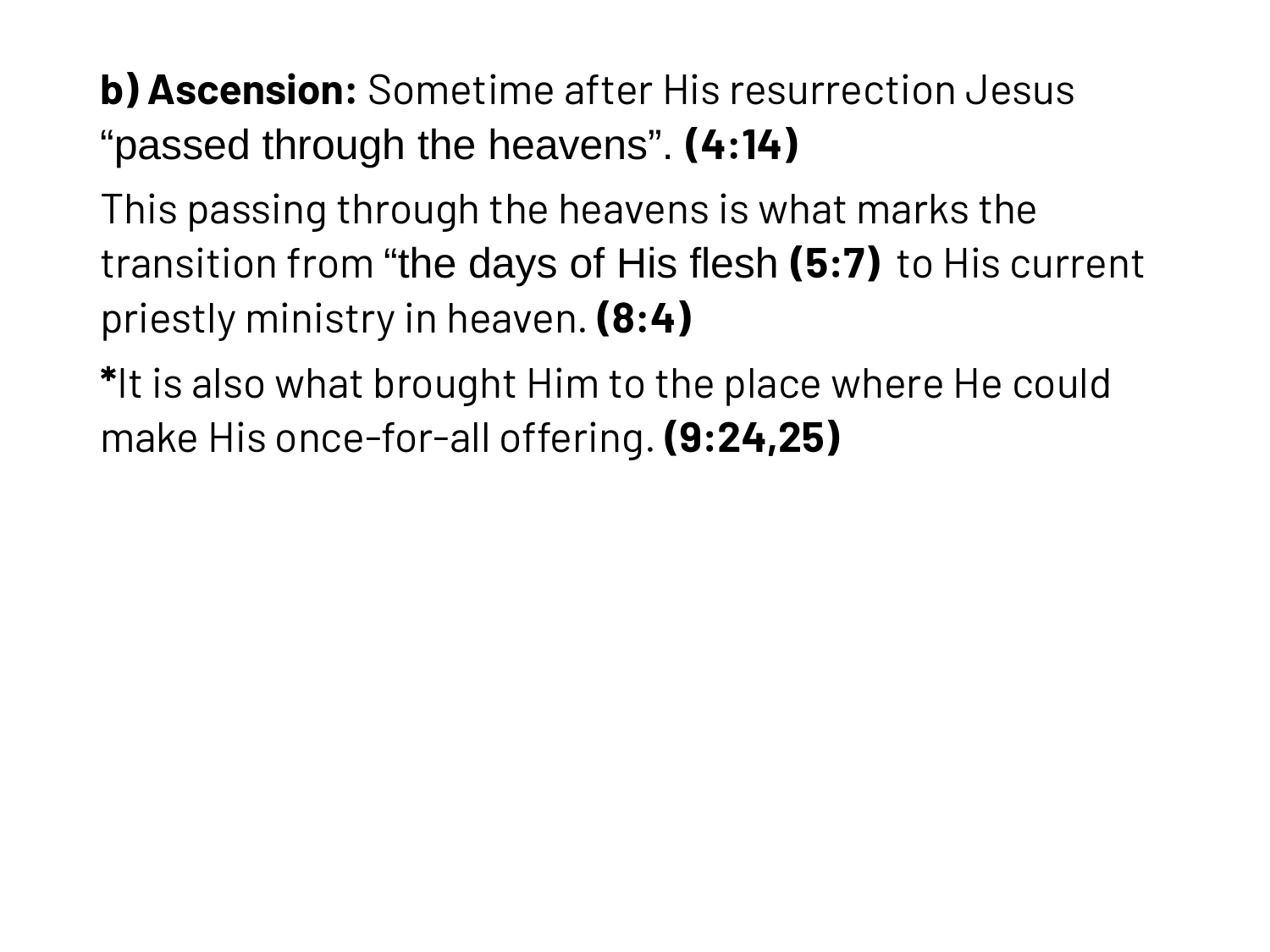

#
b) Ascension: Sometime after His resurrection Jesus “passed through the heavens”. (4:14)
This passing through the heavens is what marks the transition from “the days of His flesh (5:7)  to His current priestly ministry in heaven. (8:4)
*It is also what brought Him to the place where He could make His once-for-all offering. (9:24,25)